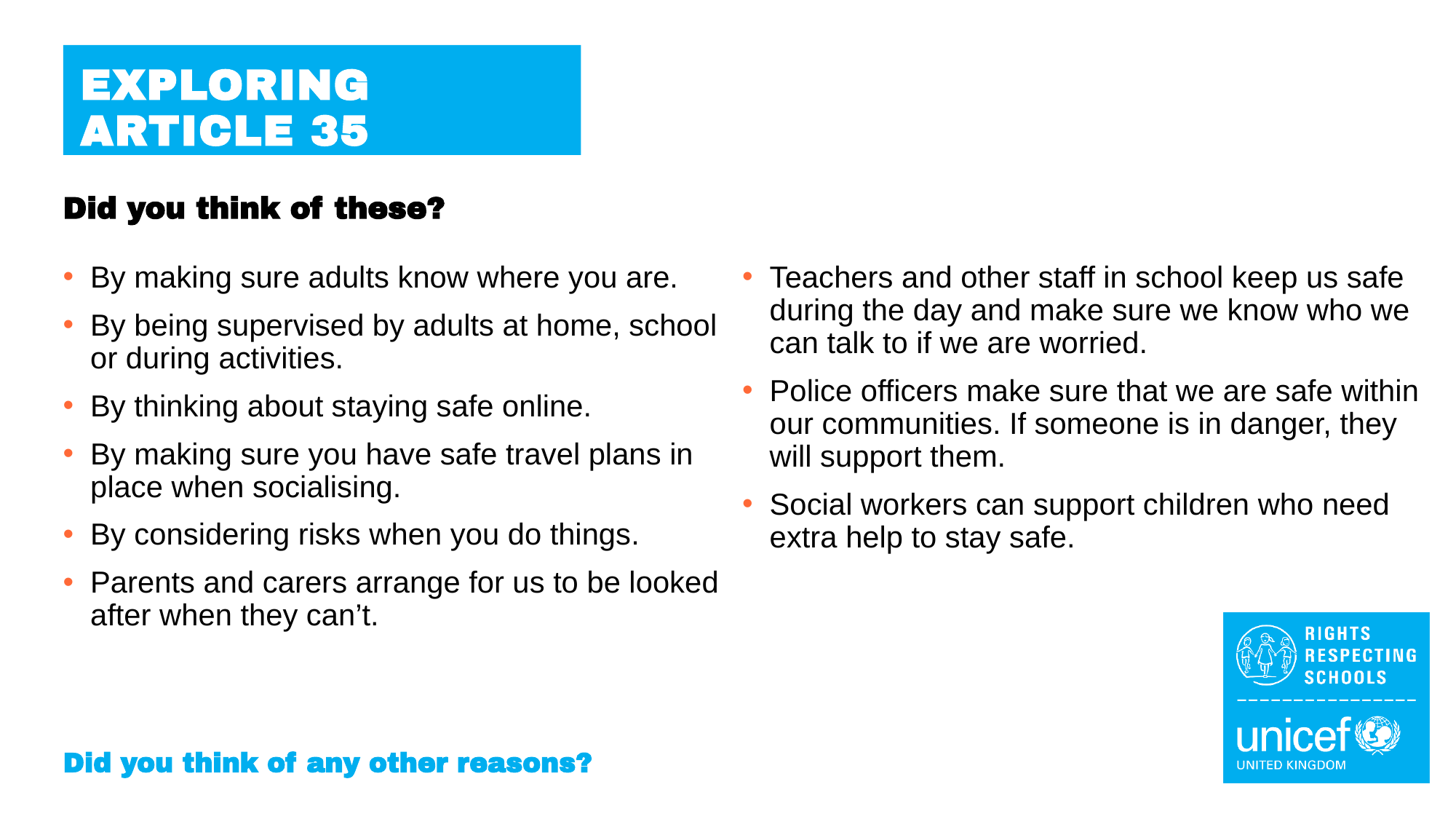

EXPLORING ARTICLE 35
Did you think of these?
By making sure adults know where you are.
By being supervised by adults at home, school or during activities.
By thinking about staying safe online.
By making sure you have safe travel plans in place when socialising.
By considering risks when you do things.
Parents and carers arrange for us to be looked after when they can’t.

Teachers and other staff in school keep us safe during the day and make sure we know who we can talk to if we are worried.
Police officers make sure that we are safe within our communities. If someone is in danger, they will support them.
Social workers can support children who need extra help to stay safe.
Did you think of any other reasons?